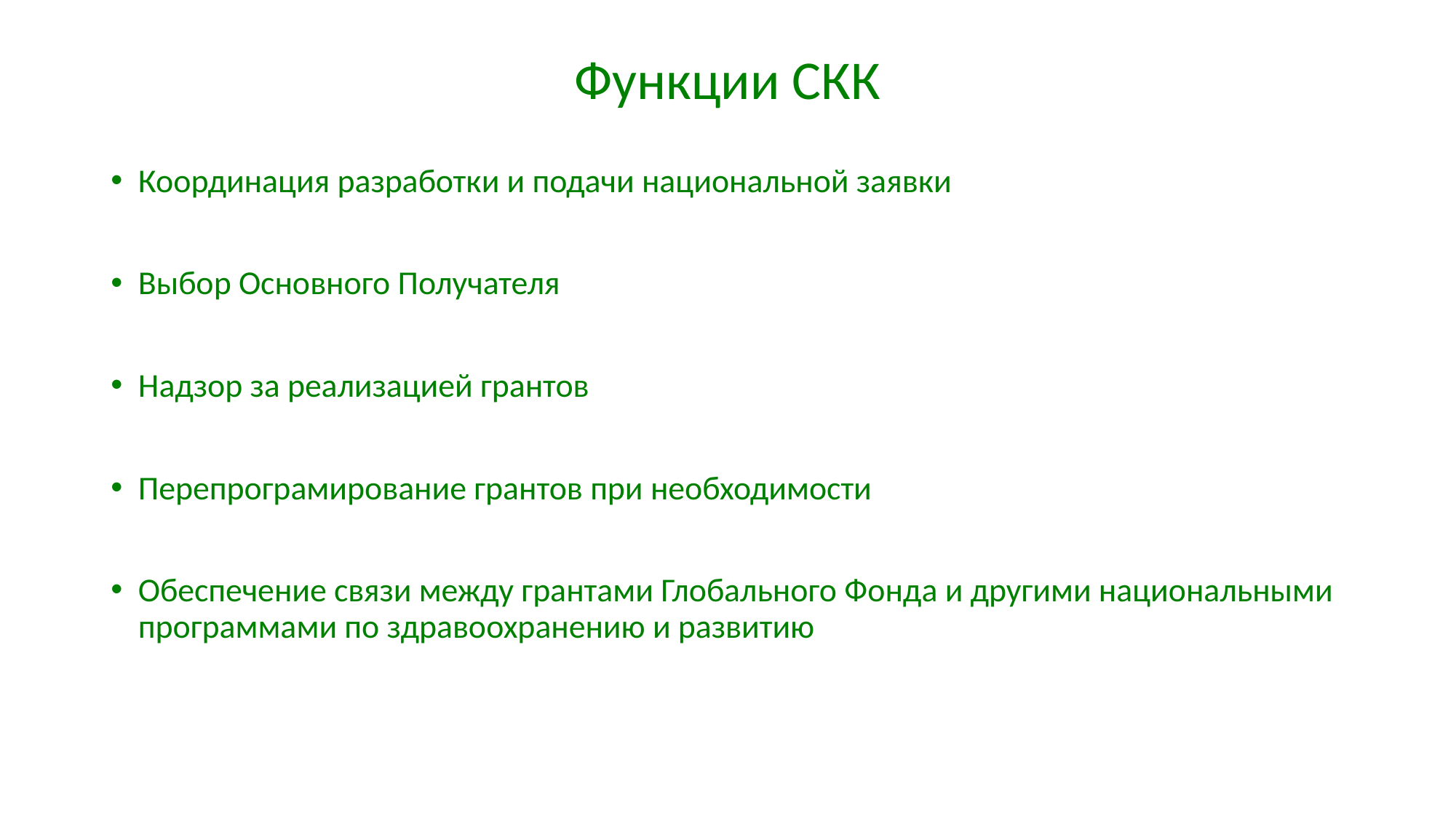

# Функции СКК
Координация разработки и подачи национальной заявки

Выбор Основного Получателя

Надзор за реализацией грантов

Перепрограмирование грантов при необходимости

Обеспечение связи между грантами Глобального Фонда и другими национальными программами по здравоохранению и развитию